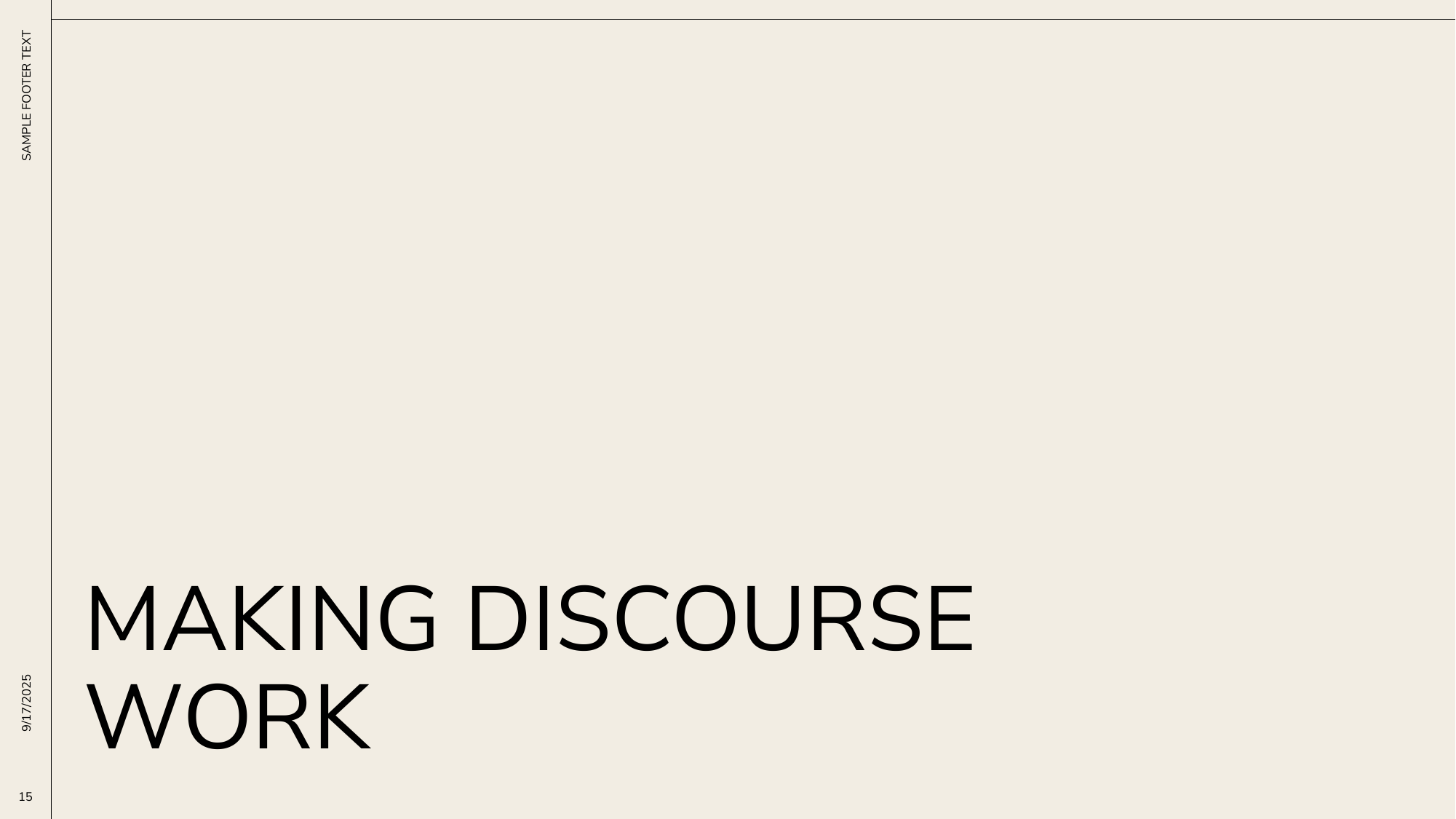

# Making Discourse Work
SAMPLE FOOTER TEXT
9/17/2025
15